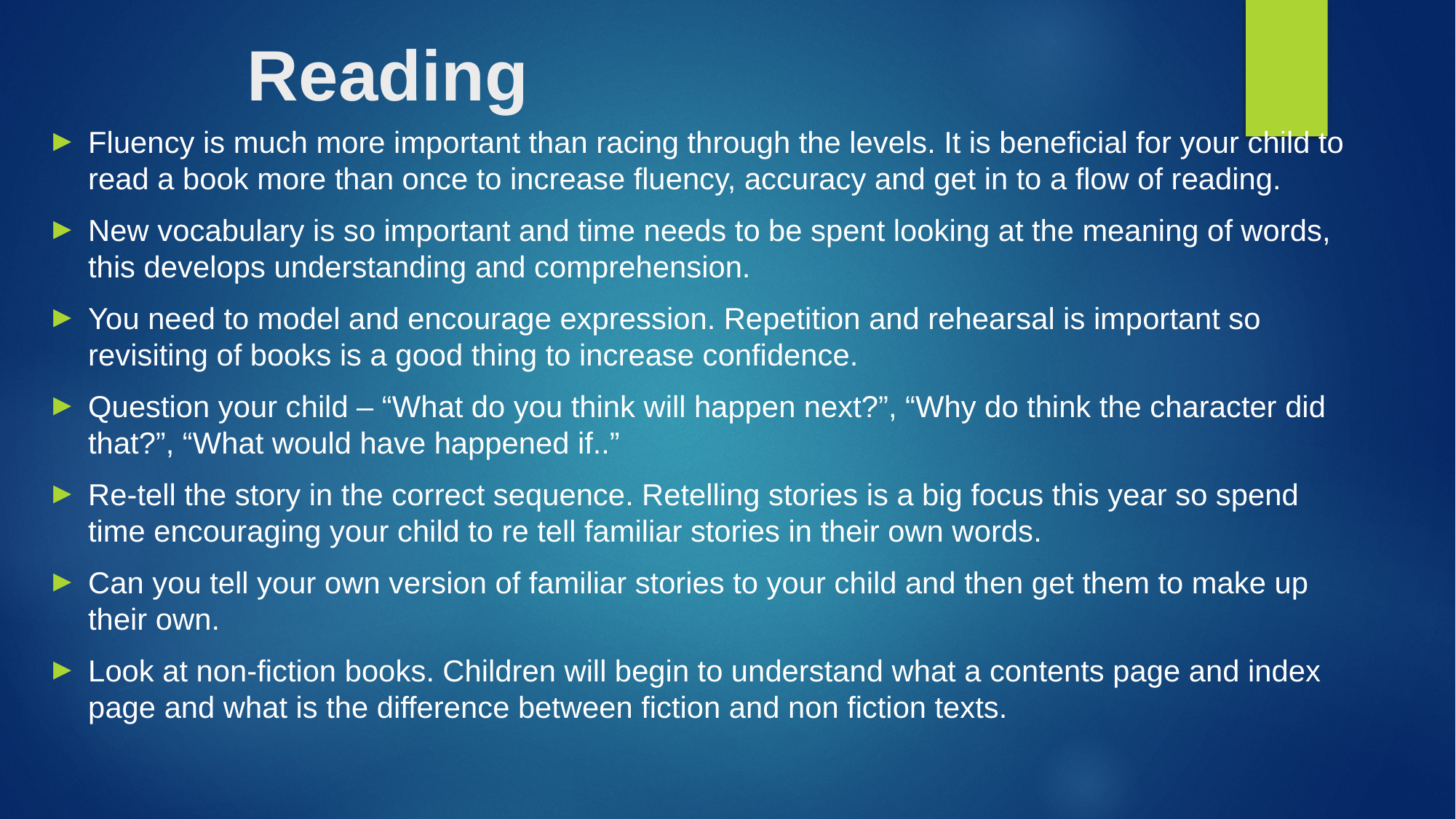

# Reading
Fluency is much more important than racing through the levels. It is beneficial for your child to read a book more than once to increase fluency, accuracy and get in to a flow of reading.
New vocabulary is so important and time needs to be spent looking at the meaning of words, this develops understanding and comprehension.
You need to model and encourage expression. Repetition and rehearsal is important so revisiting of books is a good thing to increase confidence.
Question your child – “What do you think will happen next?”, “Why do think the character did that?”, “What would have happened if..”
Re-tell the story in the correct sequence. Retelling stories is a big focus this year so spend time encouraging your child to re tell familiar stories in their own words.
Can you tell your own version of familiar stories to your child and then get them to make up their own.
Look at non-fiction books. Children will begin to understand what a contents page and index page and what is the difference between fiction and non fiction texts.